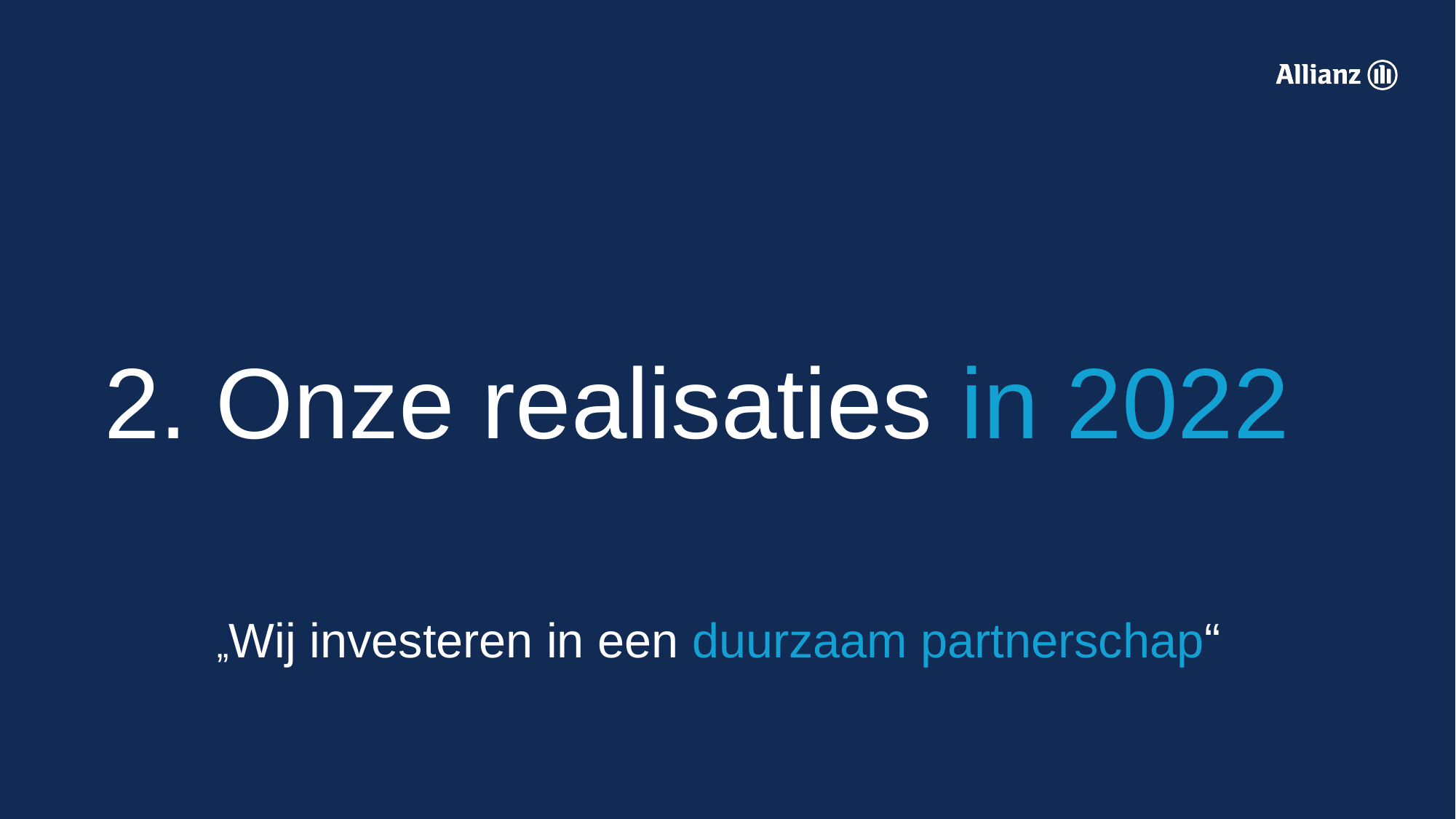

# 2. Onze realisaties in 2022
„Wij investeren in een duurzaam partnerschap“